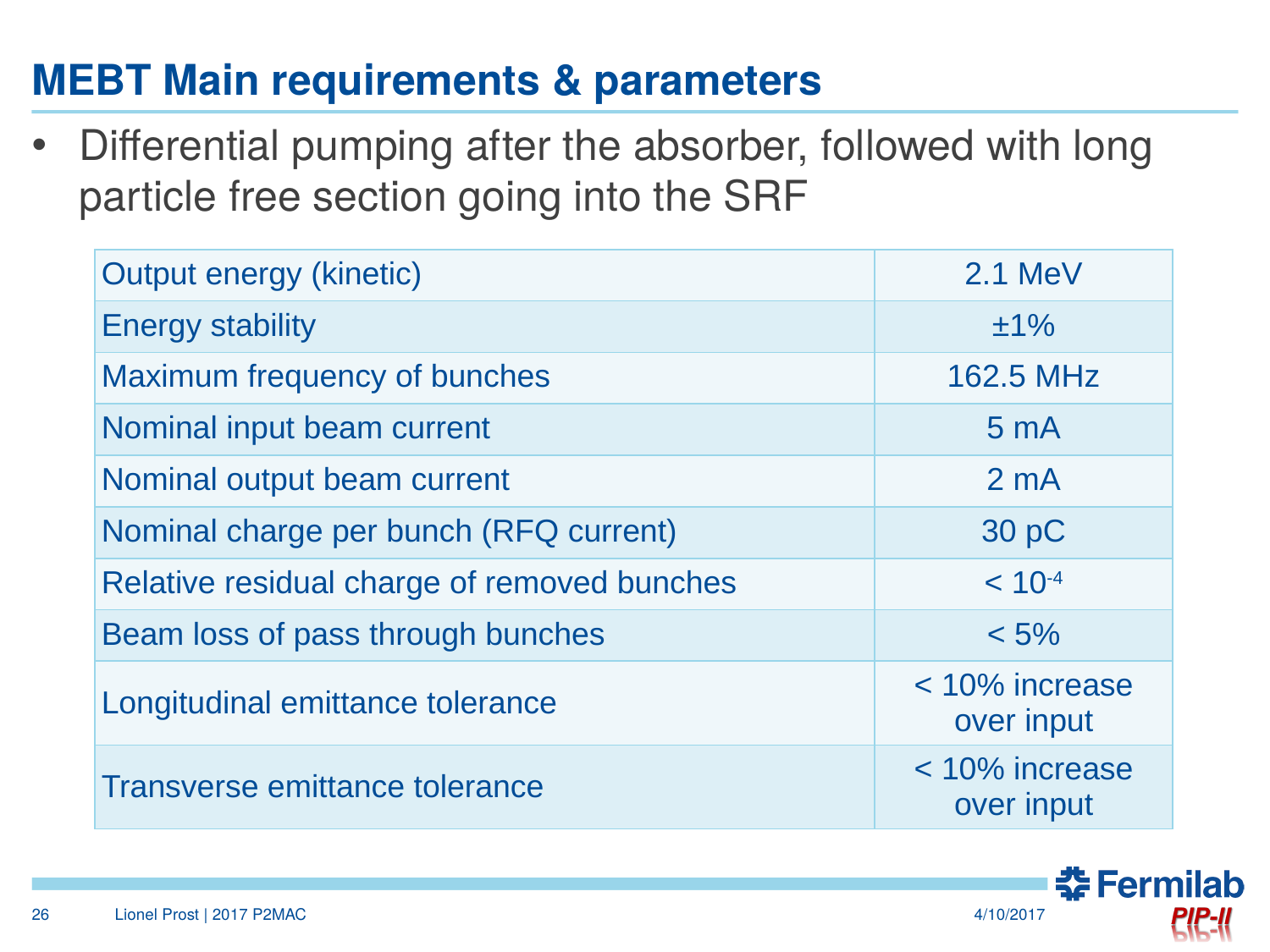

# MEBT Main requirements & parameters
Differential pumping after the absorber, followed with long particle free section going into the SRF
| Output energy (kinetic) | 2.1 MeV |
| --- | --- |
| Energy stability | ±1% |
| Maximum frequency of bunches | 162.5 MHz |
| Nominal input beam current | 5 mA |
| Nominal output beam current | 2 mA |
| Nominal charge per bunch (RFQ current) | 30 pC |
| Relative residual charge of removed bunches | < 10-4 |
| Beam loss of pass through bunches | < 5% |
| Longitudinal emittance tolerance | < 10% increase over input |
| Transverse emittance tolerance | < 10% increase over input |
26
Lionel Prost | 2017 P2MAC
4/10/2017